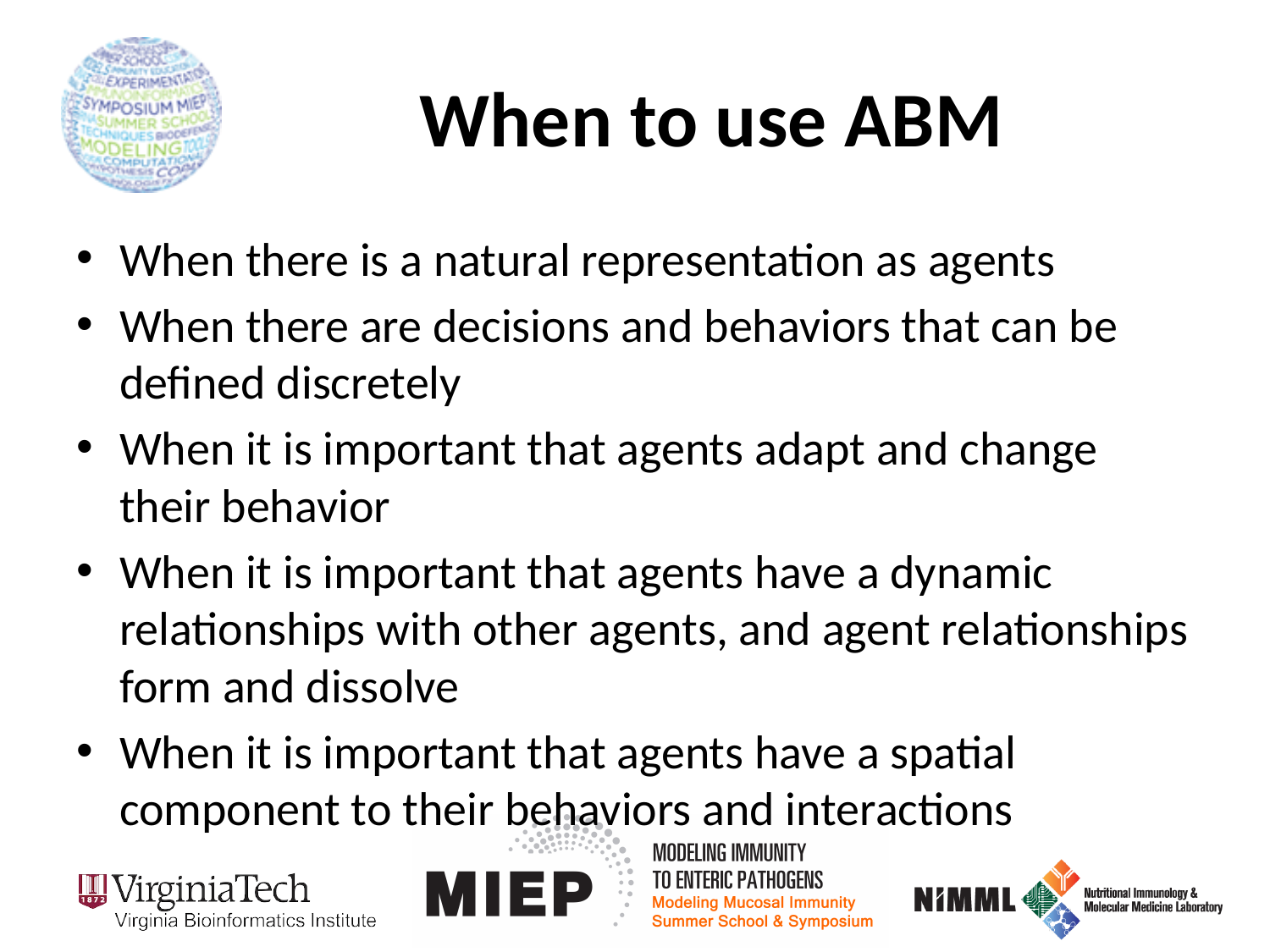

# When to use ABM
When there is a natural representation as agents
When there are decisions and behaviors that can be defined discretely
When it is important that agents adapt and change their behavior
When it is important that agents have a dynamic relationships with other agents, and agent relationships form and dissolve
When it is important that agents have a spatial component to their behaviors and interactions